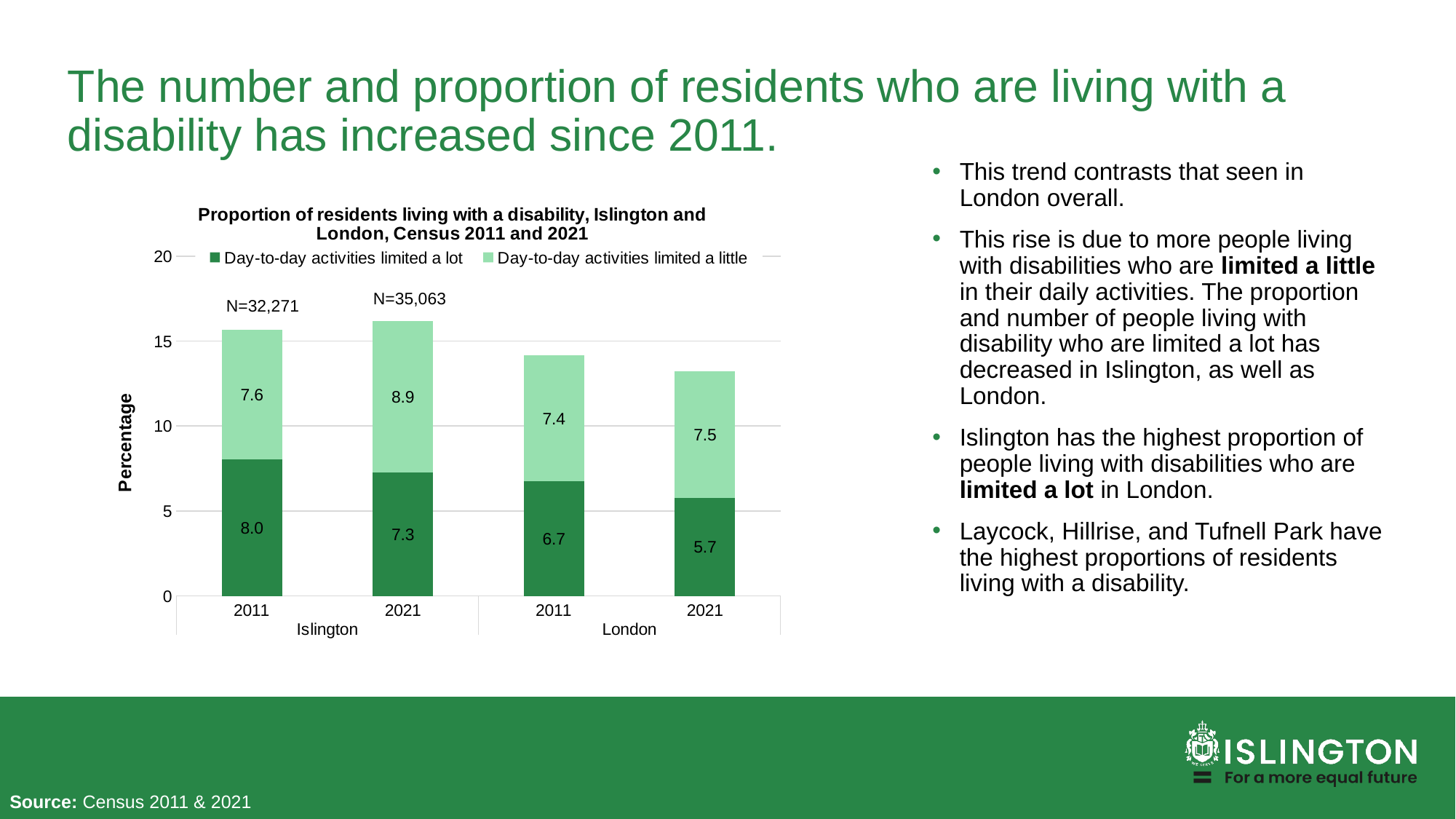

# The number and proportion of residents who are living with a disability has increased since 2011.
This trend contrasts that seen in London overall.
This rise is due to more people living with disabilities who are limited a little in their daily activities. The proportion and number of people living with disability who are limited a lot has decreased in Islington, as well as London.
Islington has the highest proportion of people living with disabilities who are limited a lot in London.
Laycock, Hillrise, and Tufnell Park have the highest proportions of residents living with a disability.

### Chart: Proportion of residents living with a disability, Islington and London, Census 2011 and 2021

| Category | Day-to-day activities limited a lot | Day-to-day activities limited a little |
|---|---|---|
| 2011 | 8.02522741055185 | 7.630806549423894 |
| 2021 | 7.281994930490468 | 8.90673118210066 |
| 2011 | 6.749057767850294 | 7.407699664091043 |
| 2021 | 5.749143609893396 | 7.483719951343951 |
N=35,063
N=32,271
Source: Census 2011 & 2021